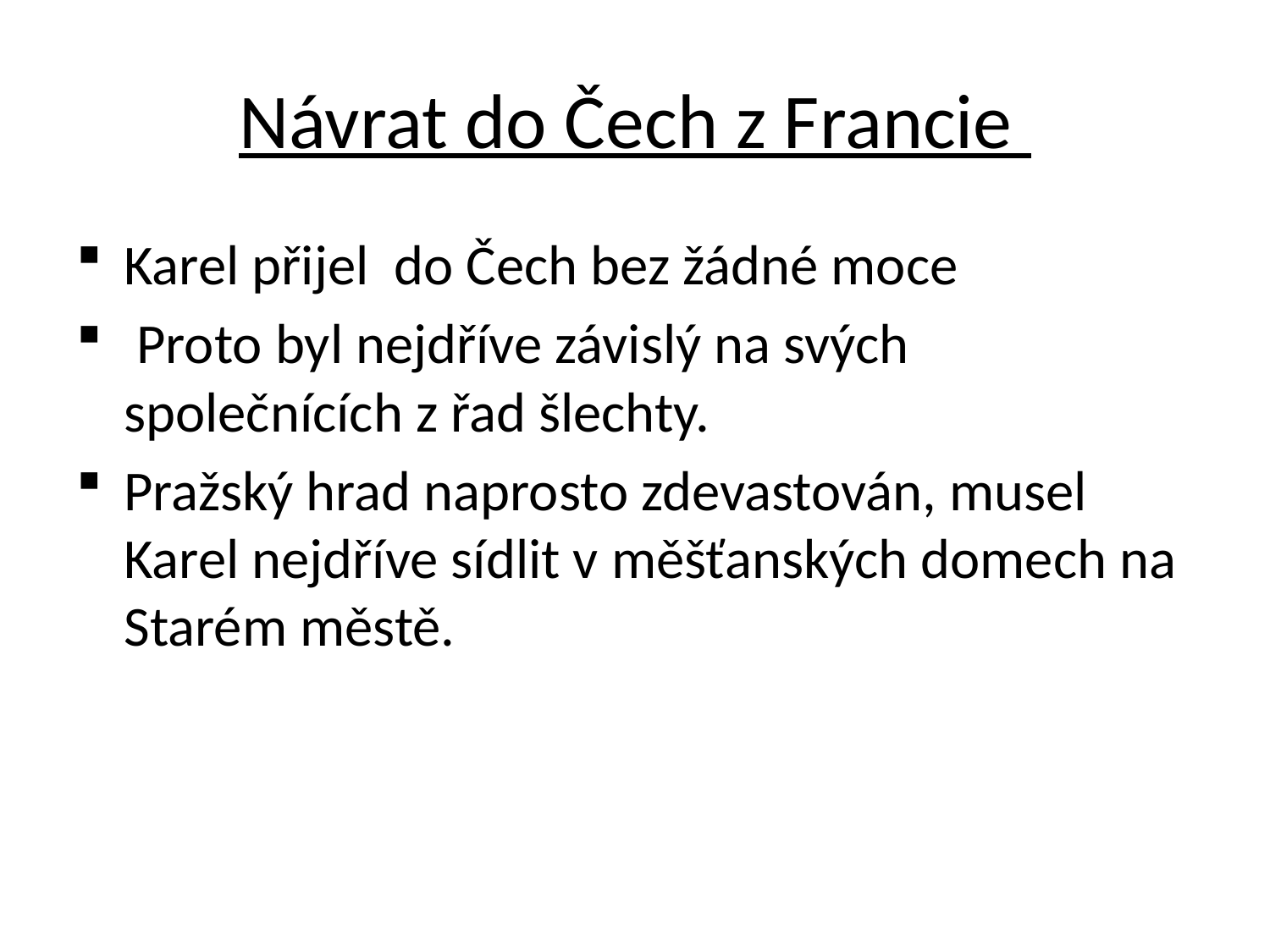

# Návrat do Čech z Francie
Karel přijel  do Čech bez žádné moce
 Proto byl nejdříve závislý na svých společnících z řad šlechty.
Pražský hrad naprosto zdevastován, musel Karel nejdříve sídlit v měšťanských domech na Starém městě.